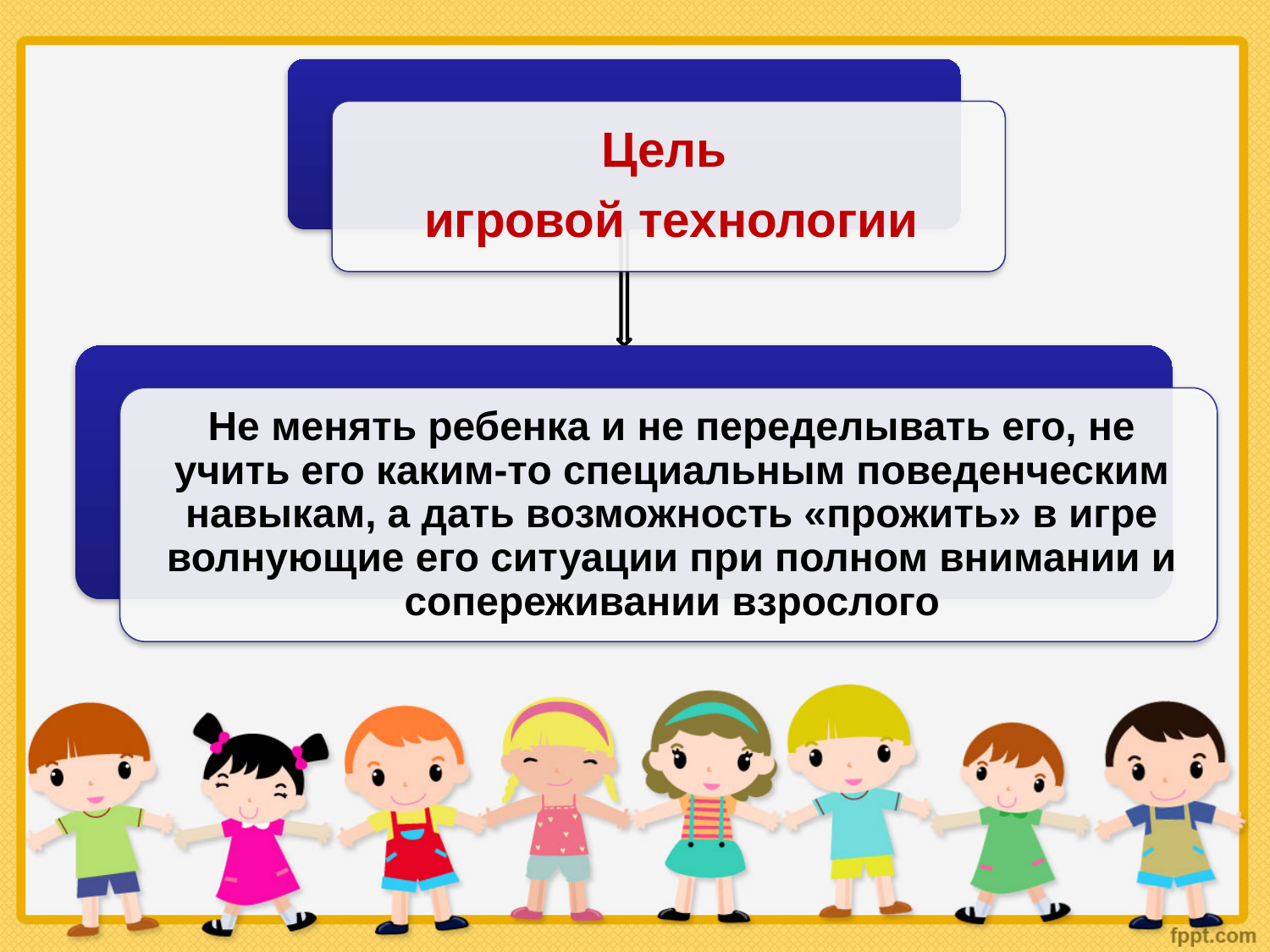

Цель
игровой технологии
Не менять ребенка и не переделывать его, не учить его каким-то специальным поведенческим навыкам, а дать возможность «прожить» в игре волнующие его ситуации при полном внимании и сопереживании взрослого